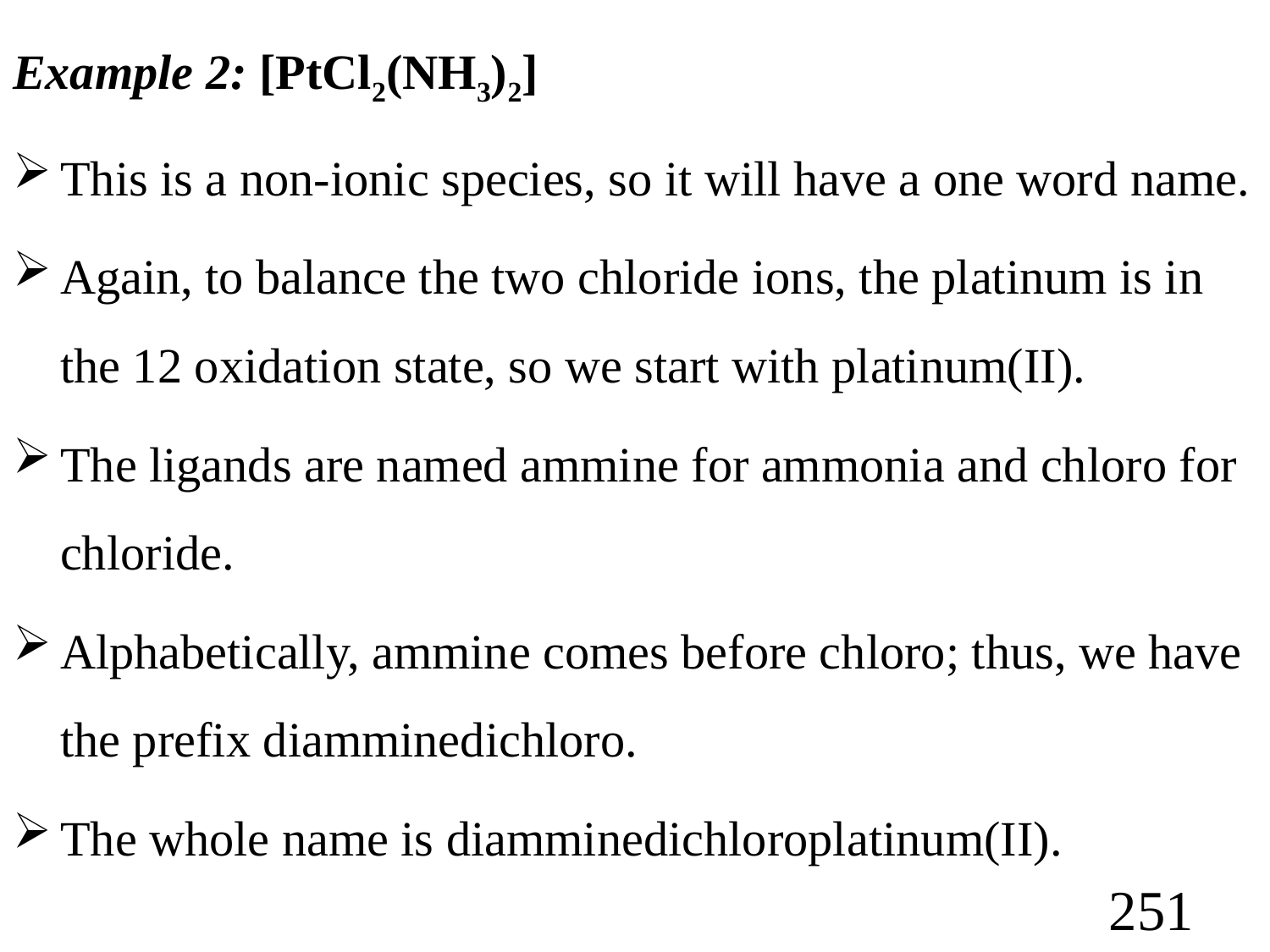

Example 2: [PtCl2(NH3)2]
This is a non-ionic species, so it will have a one word name.
Again, to balance the two chloride ions, the platinum is in the 12 oxidation state, so we start with platinum(II).
The ligands are named ammine for ammonia and chloro for chloride.
Alphabetically, ammine comes before chloro; thus, we have the prefix diamminedichloro.
The whole name is diamminedichloroplatinum(II).
251